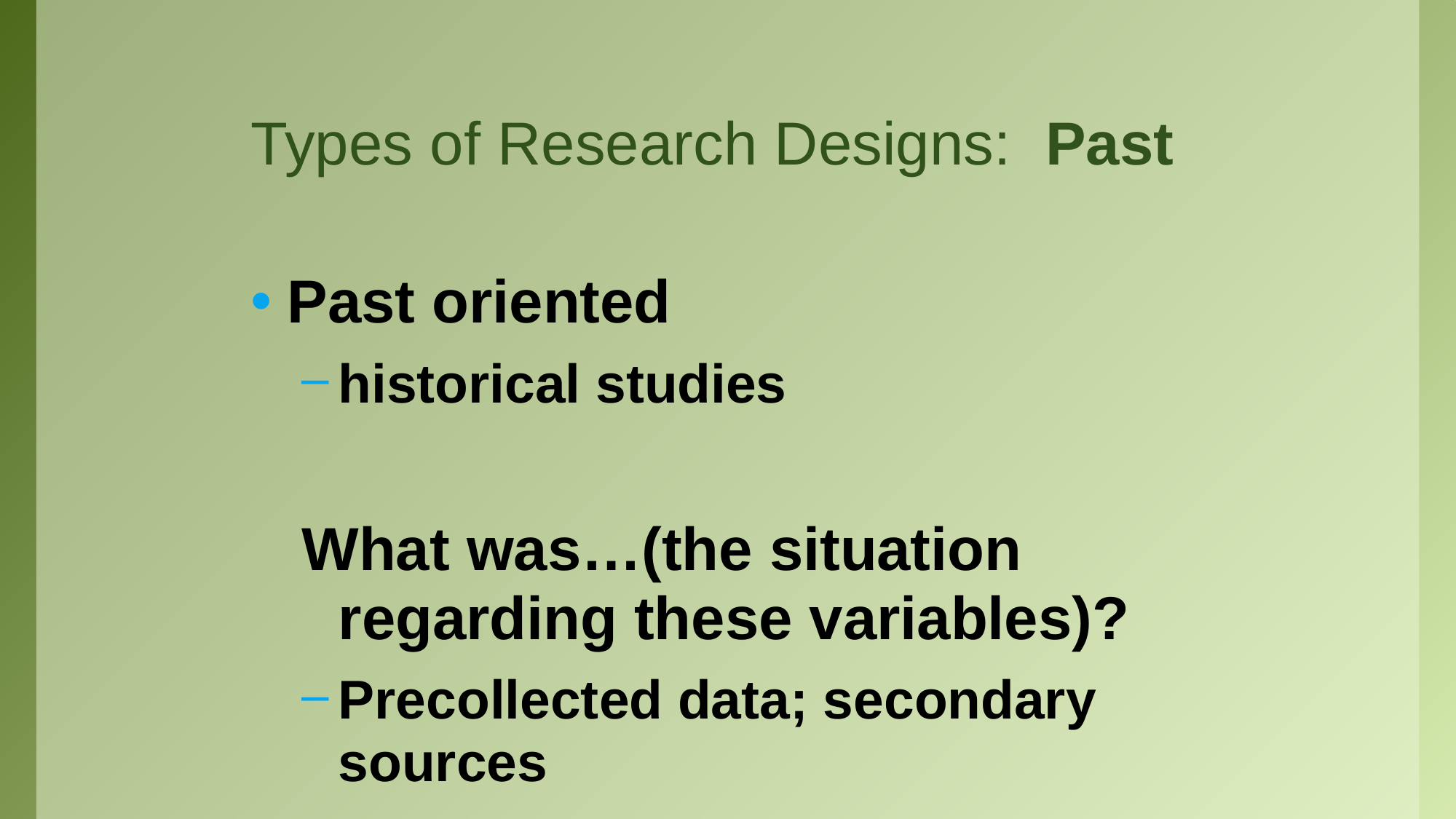

# Types of Research Designs:  Past
Past oriented
historical studies

What was…(the situation regarding these variables)?
Precollected data; secondary sources